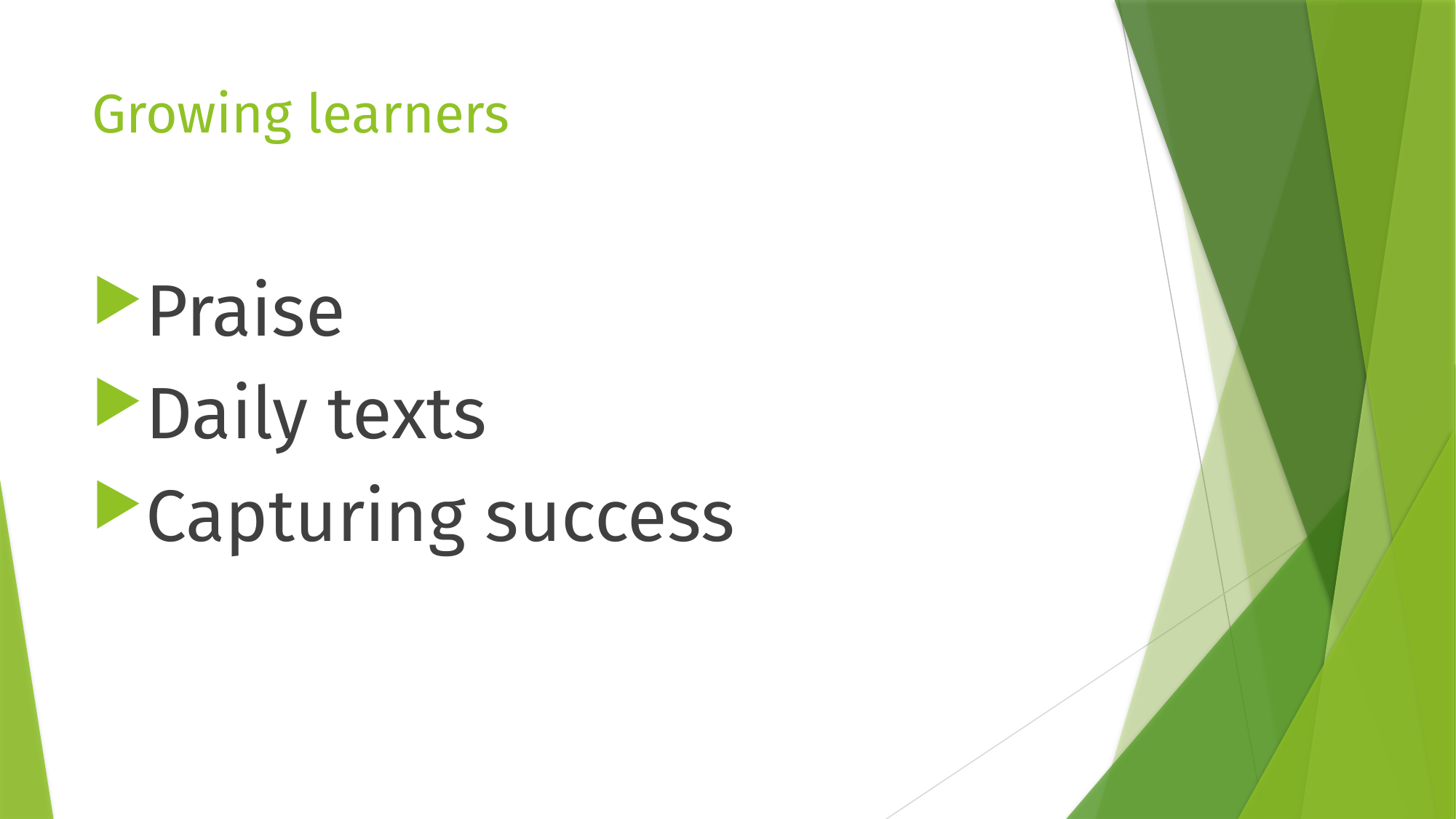

# Growing learners
Praise
Daily texts
Capturing success